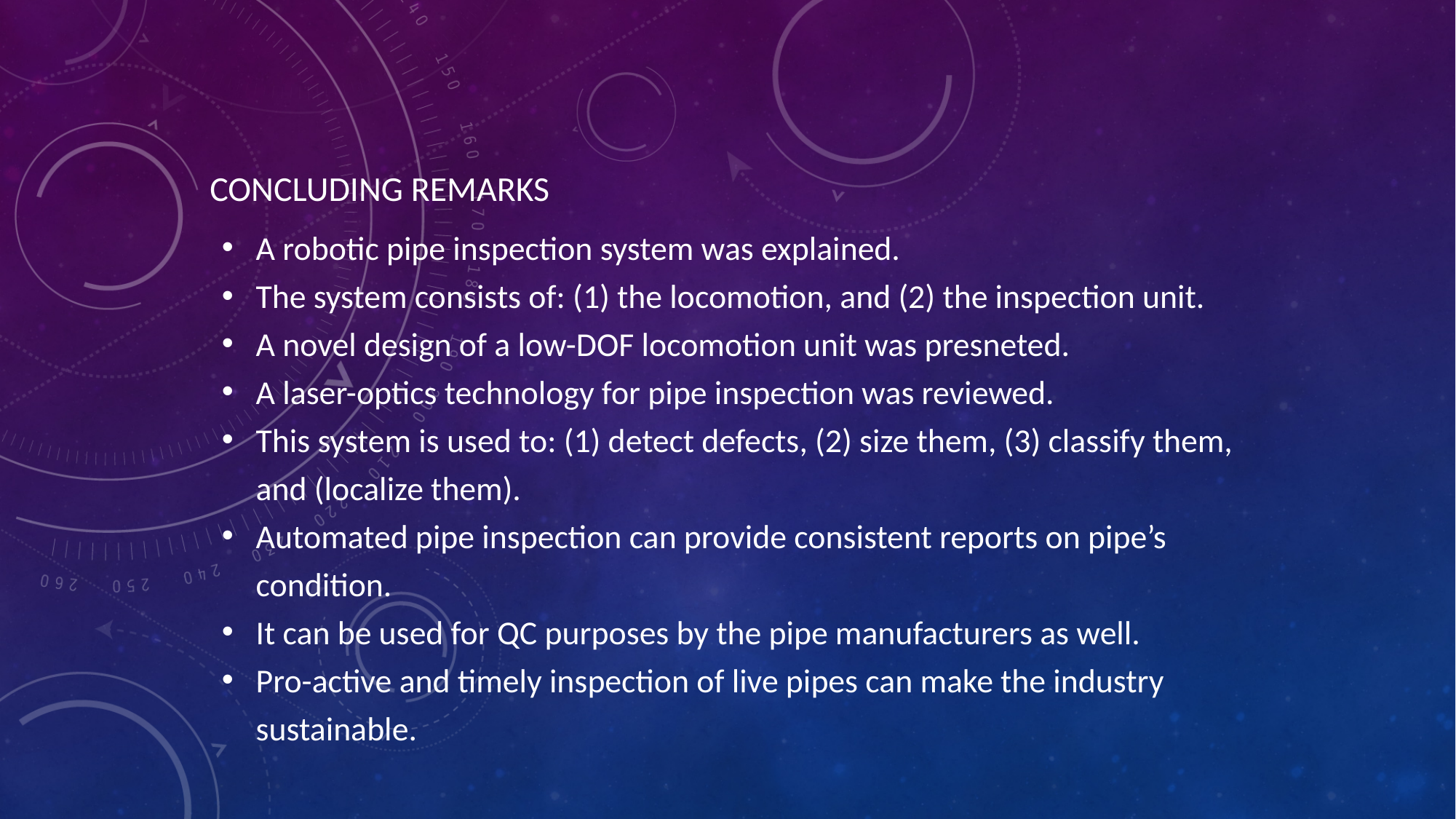

# Concluding Remarks
A robotic pipe inspection system was explained.
The system consists of: (1) the locomotion, and (2) the inspection unit.
A novel design of a low-DOF locomotion unit was presneted.
A laser-optics technology for pipe inspection was reviewed.
This system is used to: (1) detect defects, (2) size them, (3) classify them, and (localize them).
Automated pipe inspection can provide consistent reports on pipe’s condition.
It can be used for QC purposes by the pipe manufacturers as well.
Pro-active and timely inspection of live pipes can make the industry sustainable.